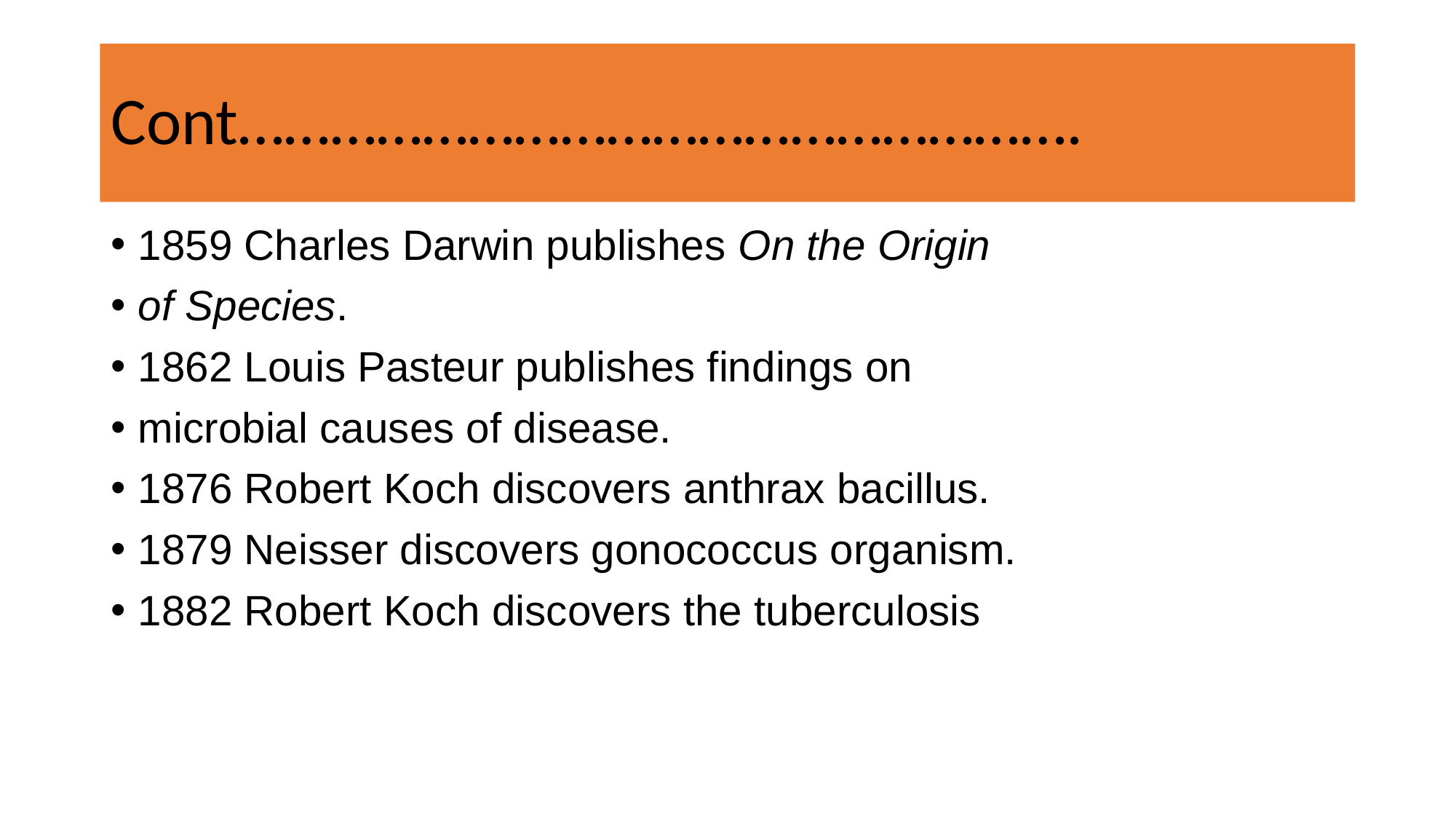

# Cont……………………………………………….
1859 Charles Darwin publishes On the Origin
of Species.
1862 Louis Pasteur publishes findings on
microbial causes of disease.
1876 Robert Koch discovers anthrax bacillus.
1879 Neisser discovers gonococcus organism.
1882 Robert Koch discovers the tuberculosis